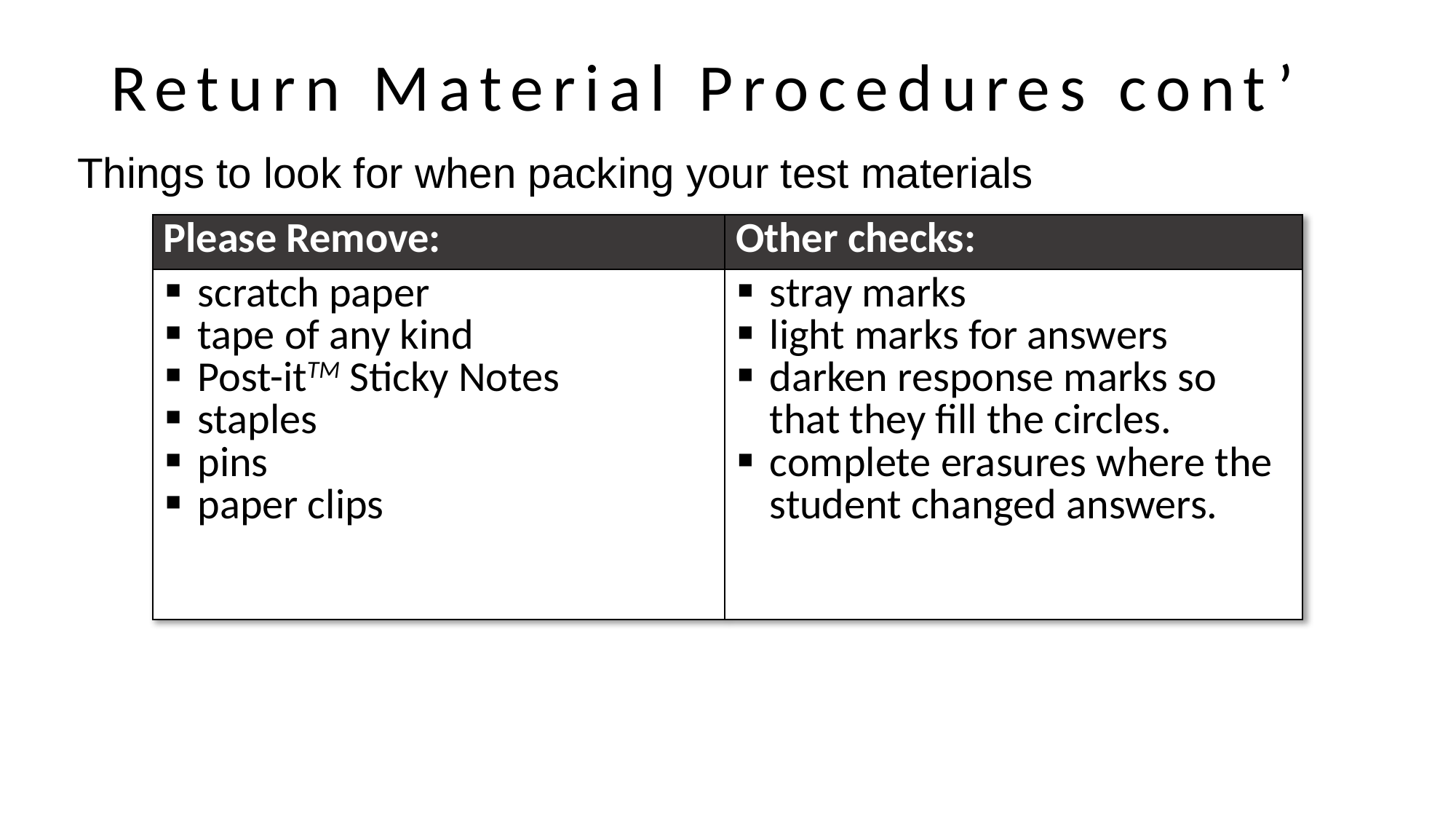

# Return Material Procedures cont’
Things to look for when packing your test materials
| Please Remove: | Other checks: |
| --- | --- |
| scratch paper tape of any kind Post-itTM Sticky Notes staples pins paper clips | stray marks light marks for answers darken response marks so that they fill the circles. complete erasures where the student changed answers. |